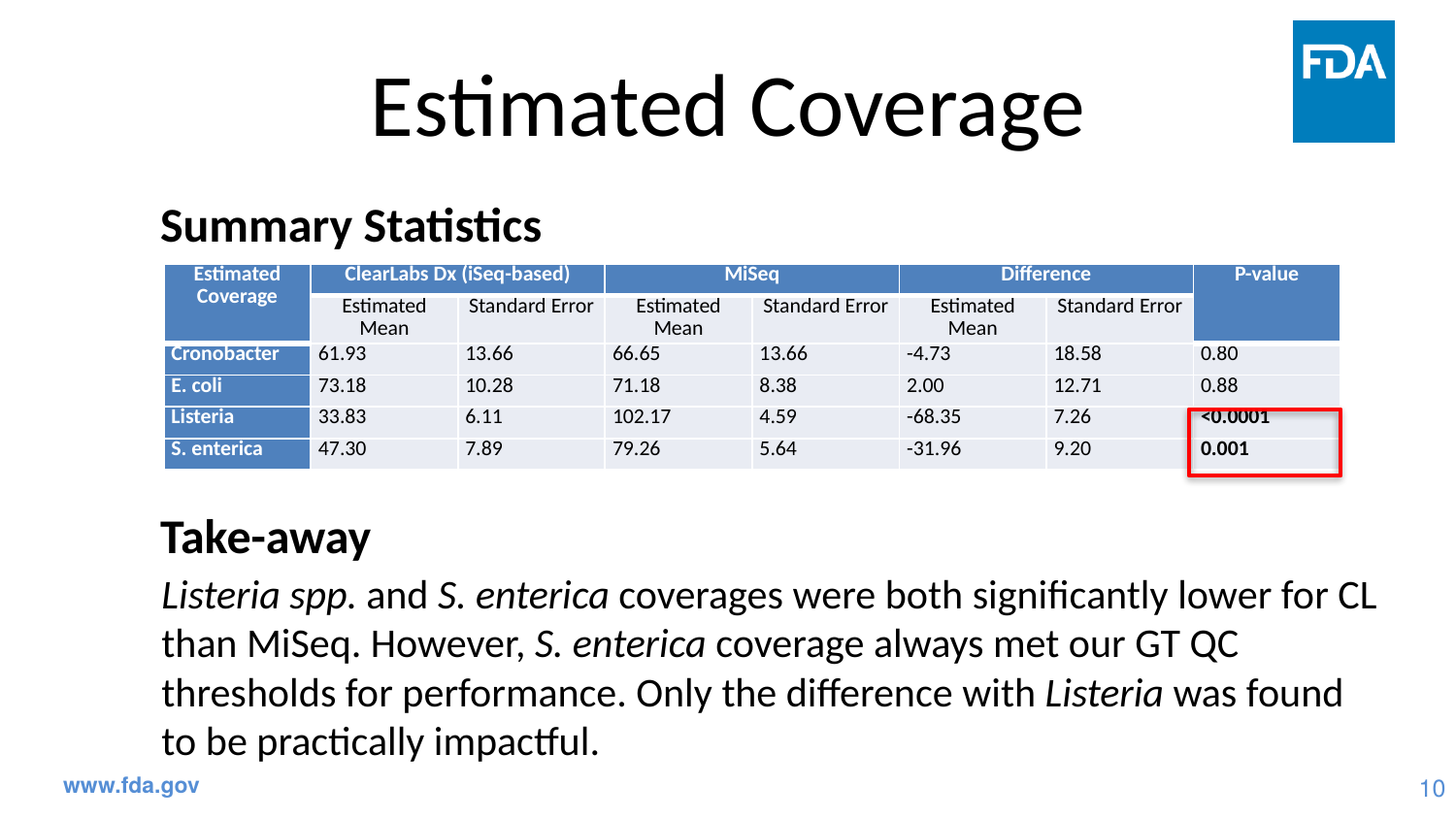

# Estimated Coverage
Summary Statistics
| Estimated Coverage | ClearLabs Dx (iSeq-based) |  | MiSeq |  | Difference |  | P-value |
| --- | --- | --- | --- | --- | --- | --- | --- |
|  | Estimated Mean | Standard Error | Estimated Mean | Standard Error | Estimated Mean | Standard Error |  |
| Cronobacter | 61.93 | 13.66 | 66.65 | 13.66 | -4.73 | 18.58 | 0.80 |
| E. coli | 73.18 | 10.28 | 71.18 | 8.38 | 2.00 | 12.71 | 0.88 |
| Listeria | 33.83 | 6.11 | 102.17 | 4.59 | -68.35 | 7.26 | <0.0001 |
| S. enterica | 47.30 | 7.89 | 79.26 | 5.64 | -31.96 | 9.20 | 0.001 |

Take-away
Listeria spp. and S. enterica coverages were both significantly lower for CL than MiSeq. However, S. enterica coverage always met our GT QC thresholds for performance. Only the difference with Listeria was found to be practically impactful.

www.fda.gov